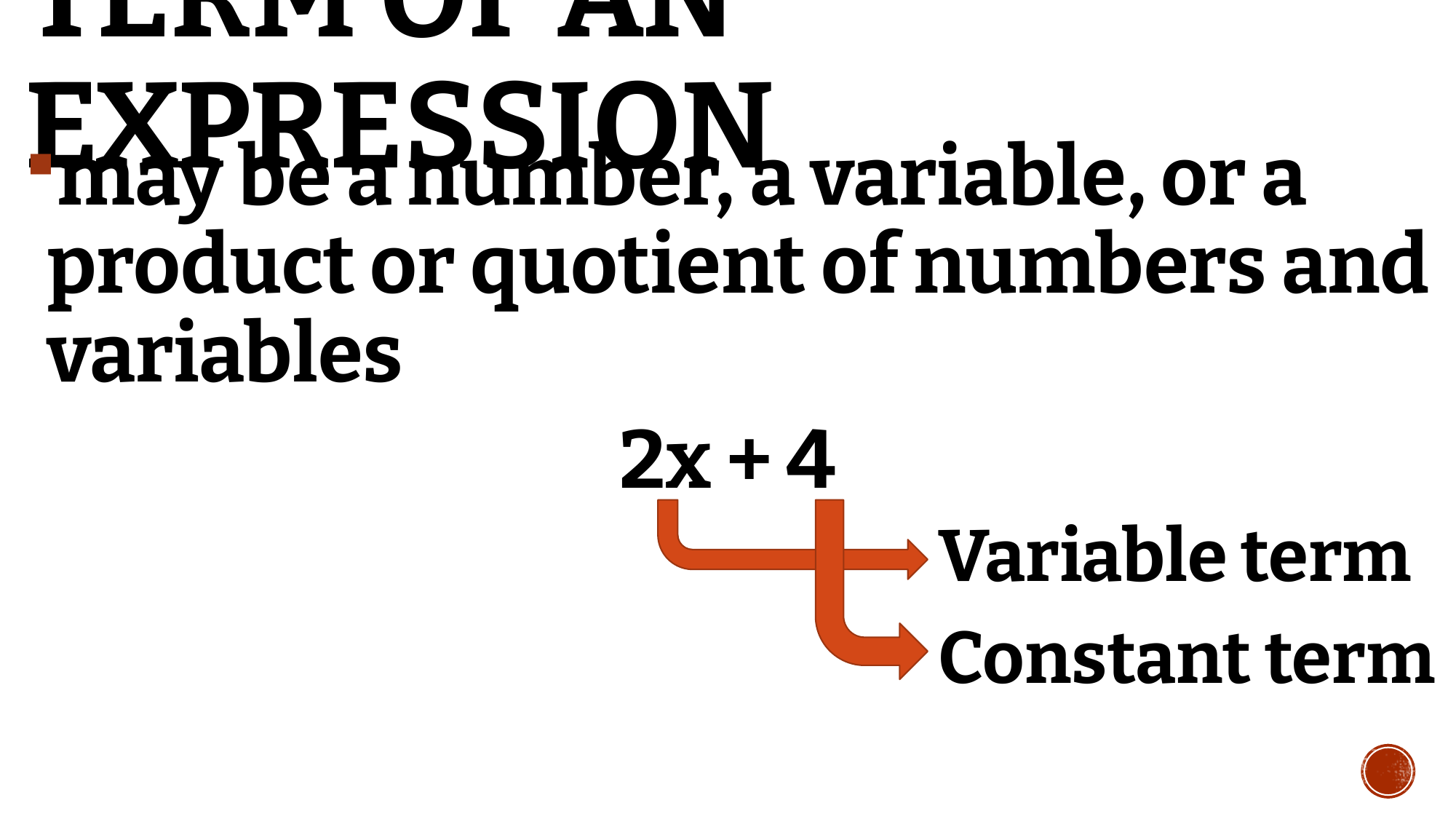

# Term of an expression
may be a number, a variable, or a product or quotient of numbers and variables
2x + 4

Variable term
Constant term